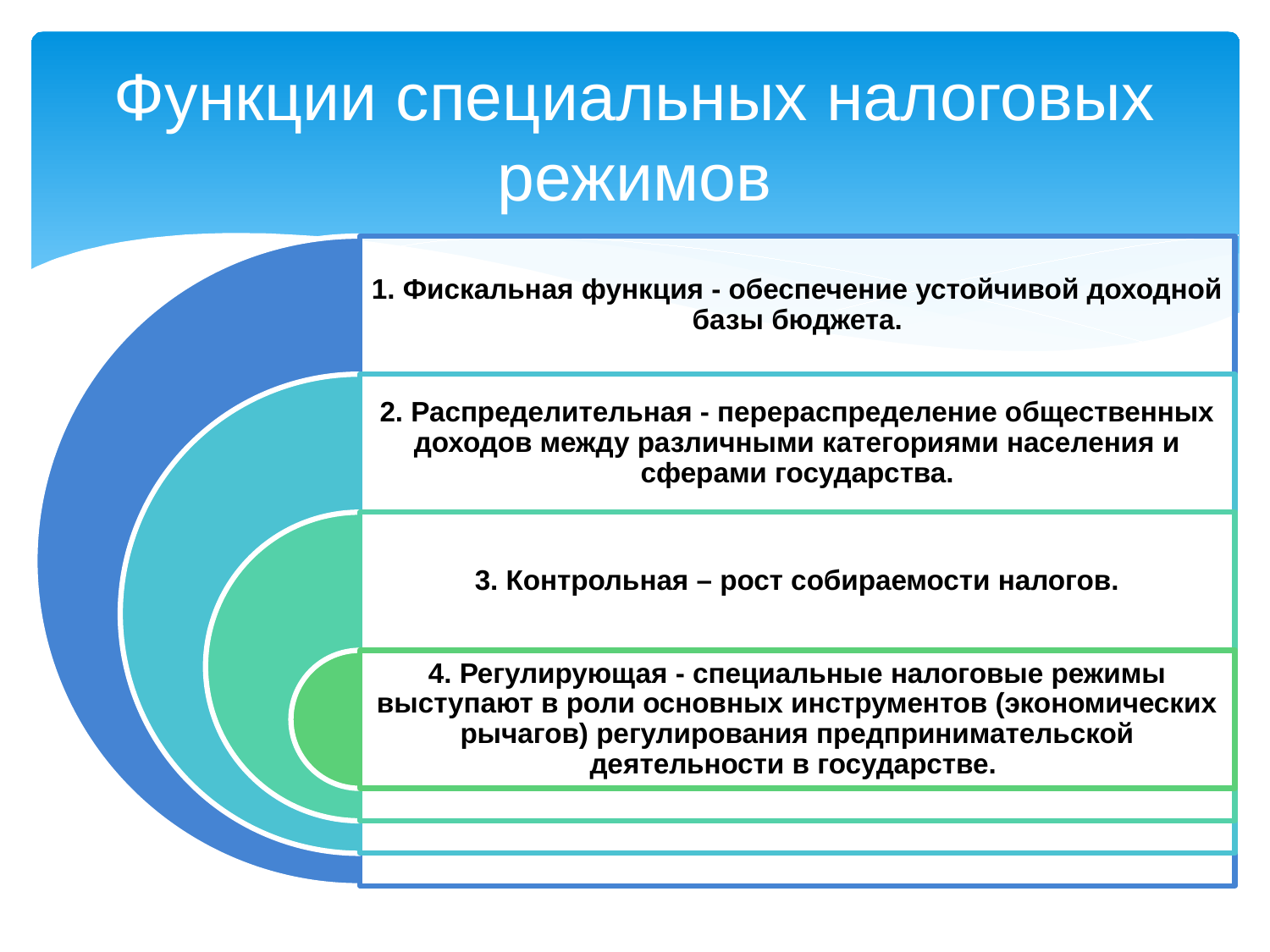

# Функции специальных налоговых режимов
1. Фискальная функция - обеспечение устойчивой доходной базы бюджета.
2. Распределительная - перераспределение общественных доходов между различными категориями населения и сферами государства.
3. Контрольная – рост собираемости налогов.
4. Регулирующая - специальные налоговые режимы выступают в роли основных инструментов (экономических рычагов) регулирования предпринимательской деятельности в государстве.